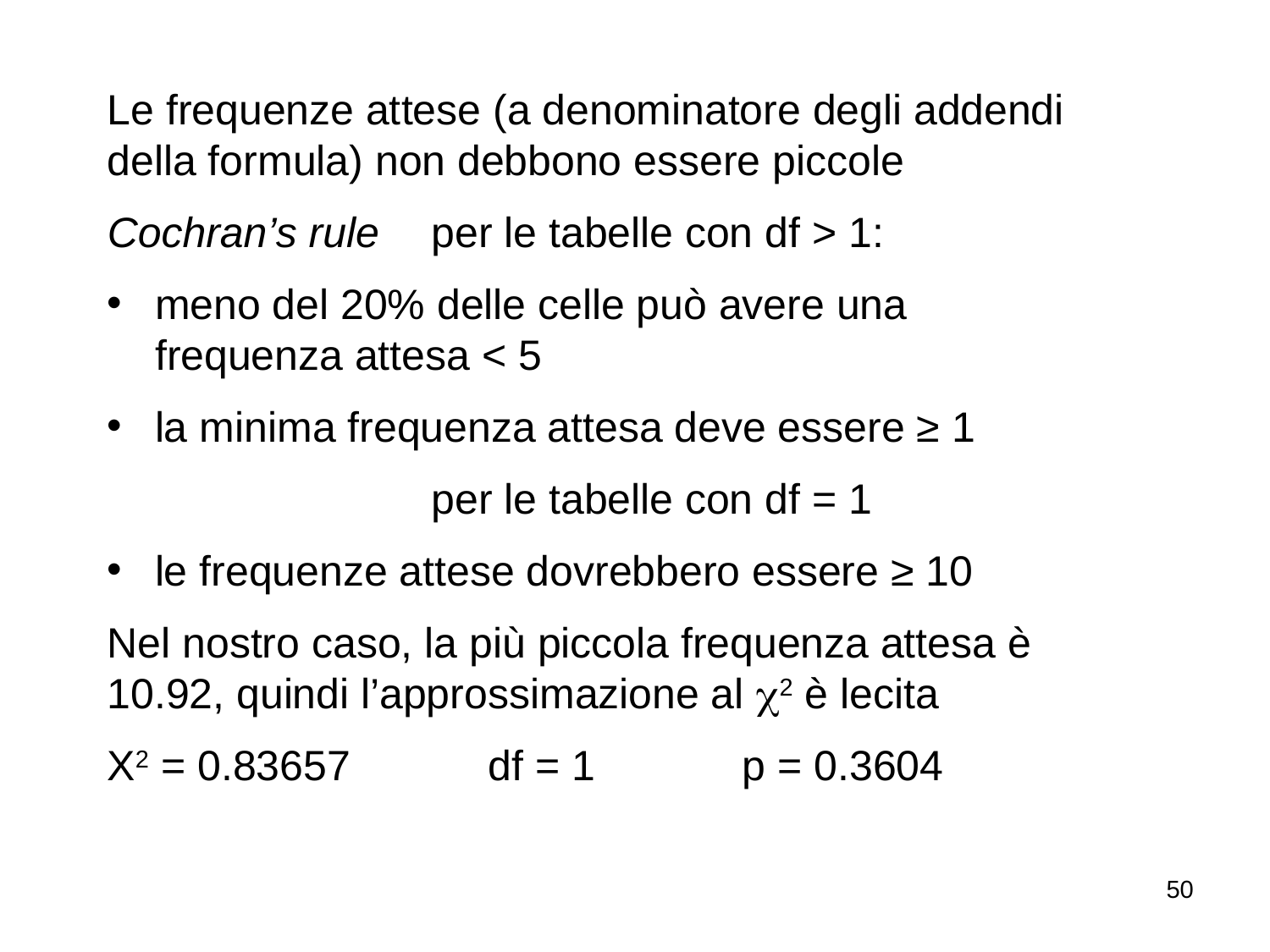

Le frequenze attese (a denominatore degli addendi della formula) non debbono essere piccole
Cochran’s rule 	per le tabelle con df > 1:
meno del 20% delle celle può avere una frequenza attesa < 5
la minima frequenza attesa deve essere ≥ 1
	per le tabelle con df = 1
le frequenze attese dovrebbero essere ≥ 10
Nel nostro caso, la più piccola frequenza attesa è 10.92, quindi l’approssimazione al χ2 è lecita
X2 = 0.83657		df = 1		p = 0.3604
50